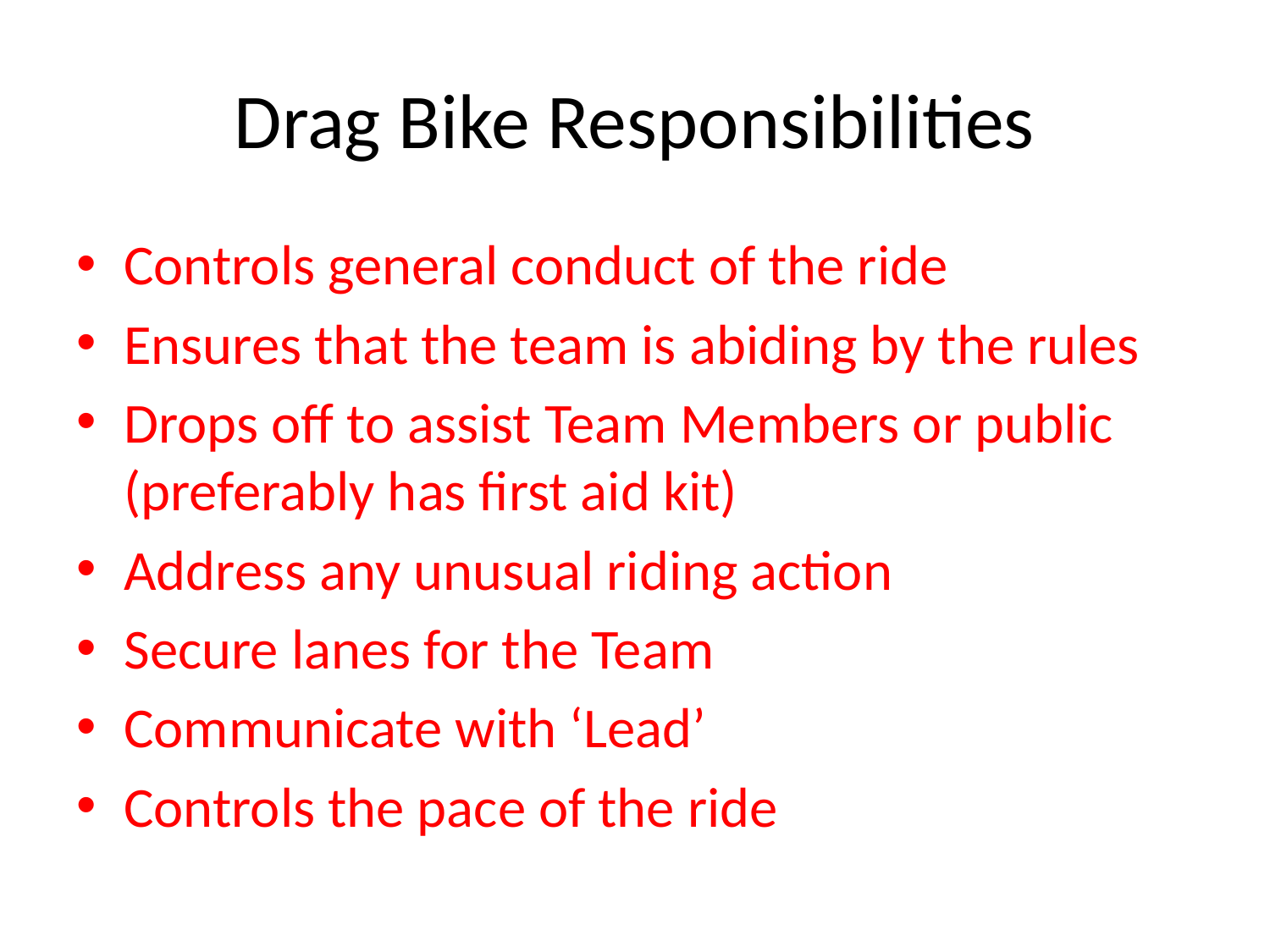

# Drag Bike Responsibilities
Controls general conduct of the ride
Ensures that the team is abiding by the rules
Drops off to assist Team Members or public (preferably has first aid kit)
Address any unusual riding action
Secure lanes for the Team
Communicate with ‘Lead’
Controls the pace of the ride